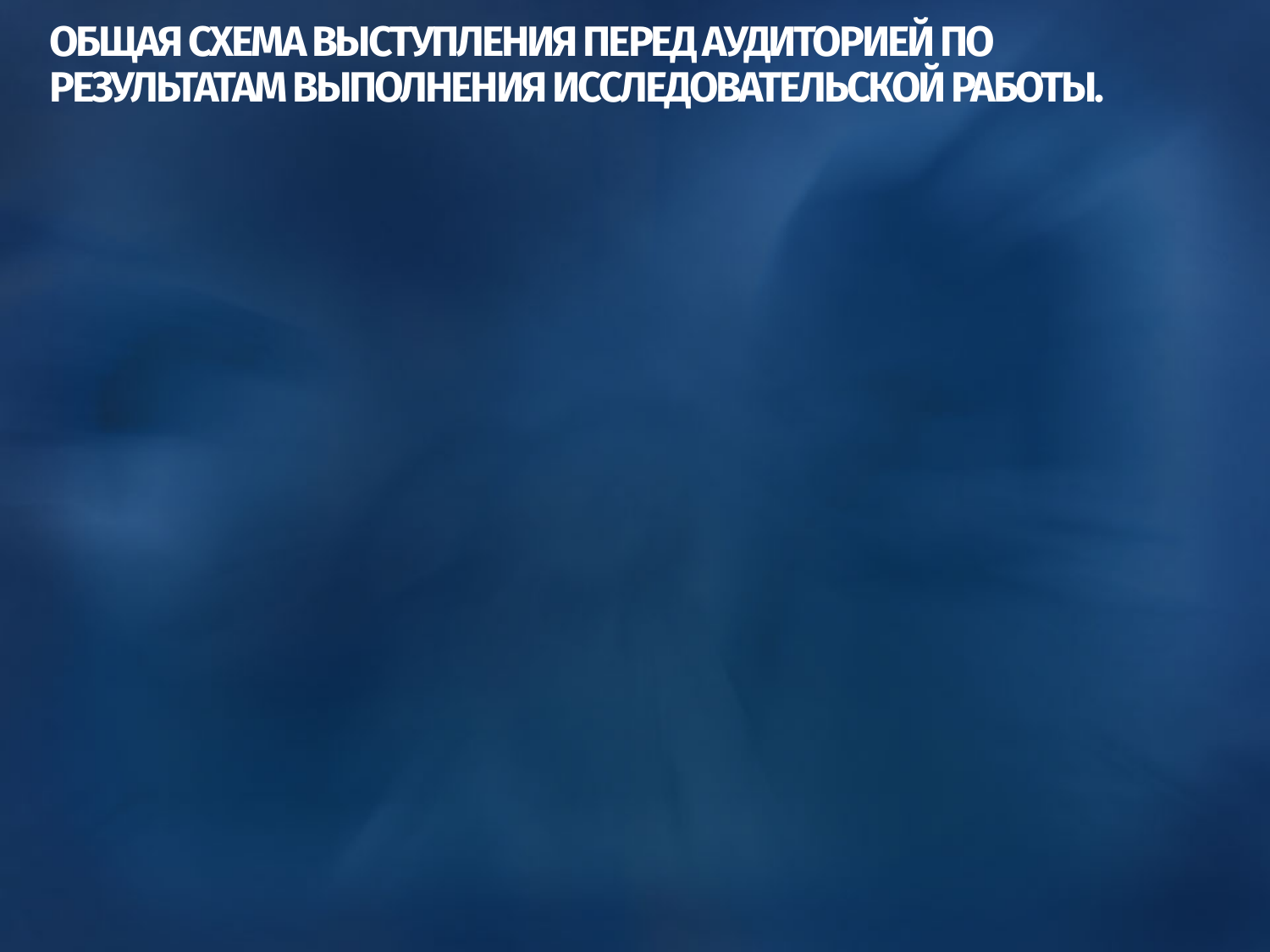

# ОБЩАЯ СХЕМА ВЫСТУПЛЕНИЯ ПЕРЕД АУДИТОРИЕЙ ПО РЕЗУЛЬТАТАМ ВЫПОЛНЕНИЯ ИССЛЕДОВАТЕЛЬСКОЙ РАБОТЫ.